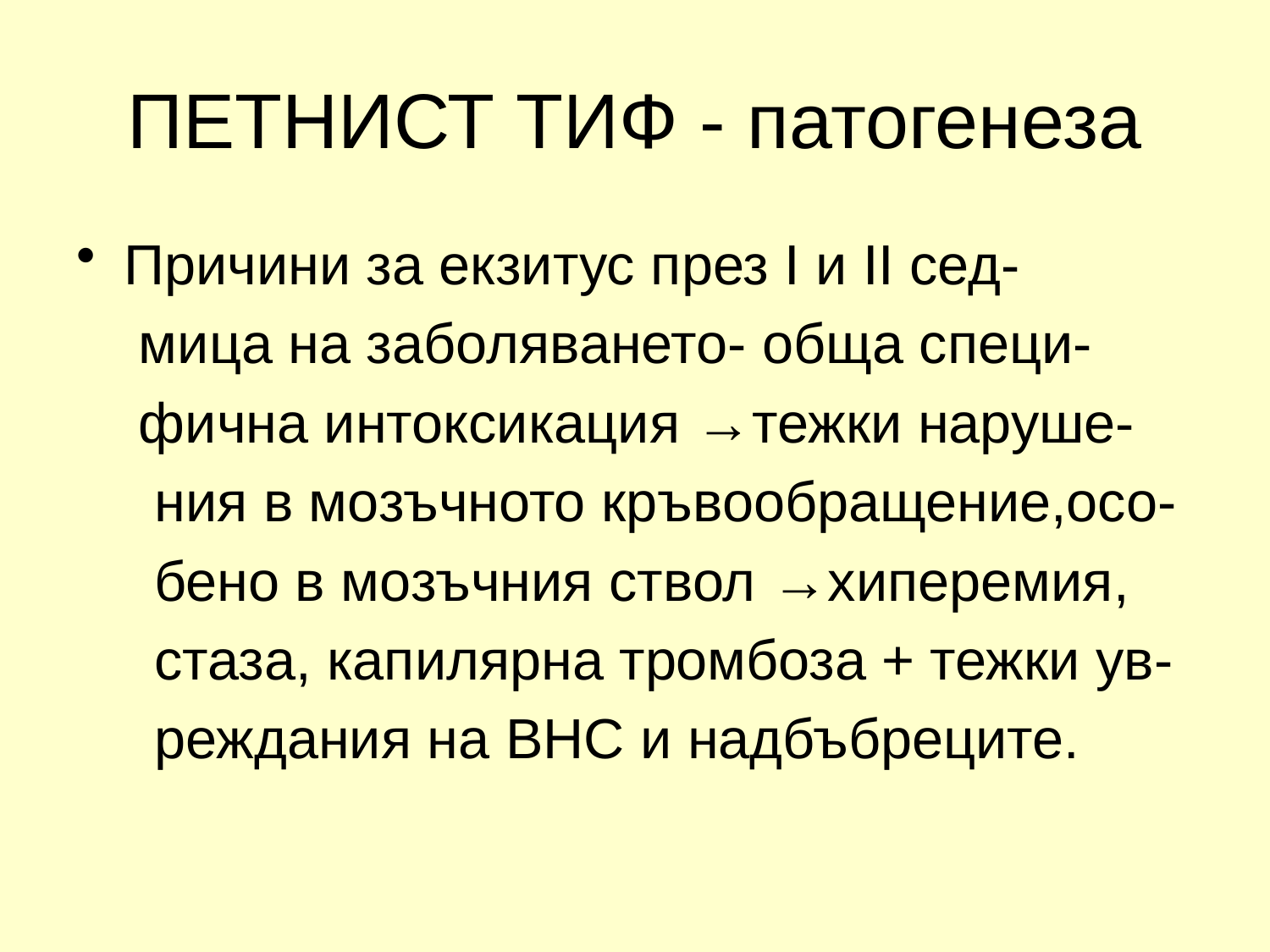

# ПЕТНИСТ ТИФ - патогенеза
Причини за екзитус през І и ІІ сед-
    мица на заболяването- обща специ-
    фична интоксикация →тежки наруше-
     ния в мозъчното кръвообращение,осо-
     бено в мозъчния ствол →хиперемия,
     стаза, капилярна тромбоза + тежки ув-
     реждания на ВНС и надбъбреците.